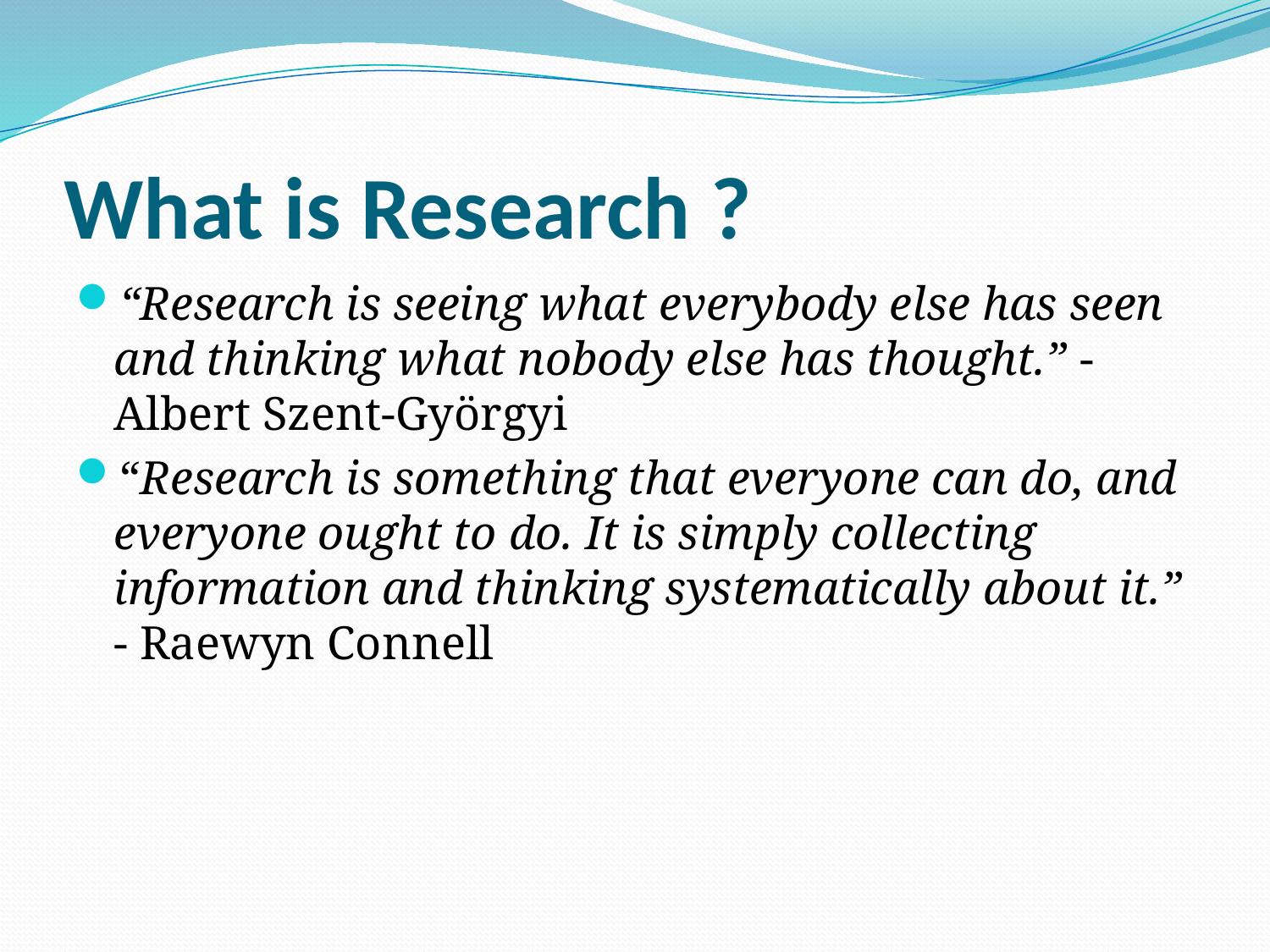

# What is Research ?
“Research is seeing what everybody else has seen and thinking what nobody else has thought.” - Albert Szent-Györgyi
“Research is something that everyone can do, and everyone ought to do. It is simply collecting information and thinking systematically about it.” - Raewyn Connell